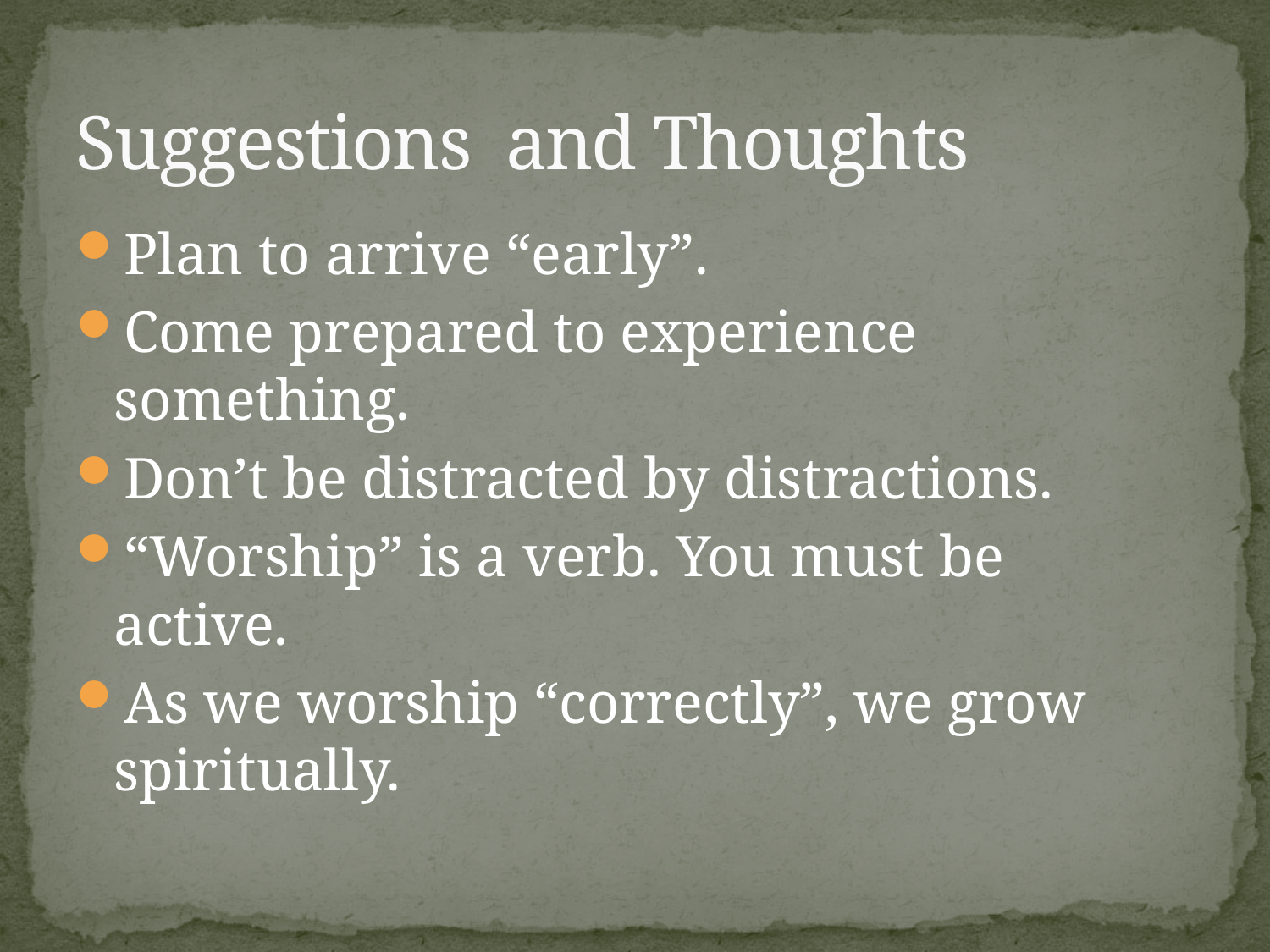

# Suggestions  and Thoughts
Plan to arrive “early”.
Come prepared to experience something.
Don’t be distracted by distractions.
“Worship” is a verb. You must be active.
As we worship “correctly”, we grow spiritually.